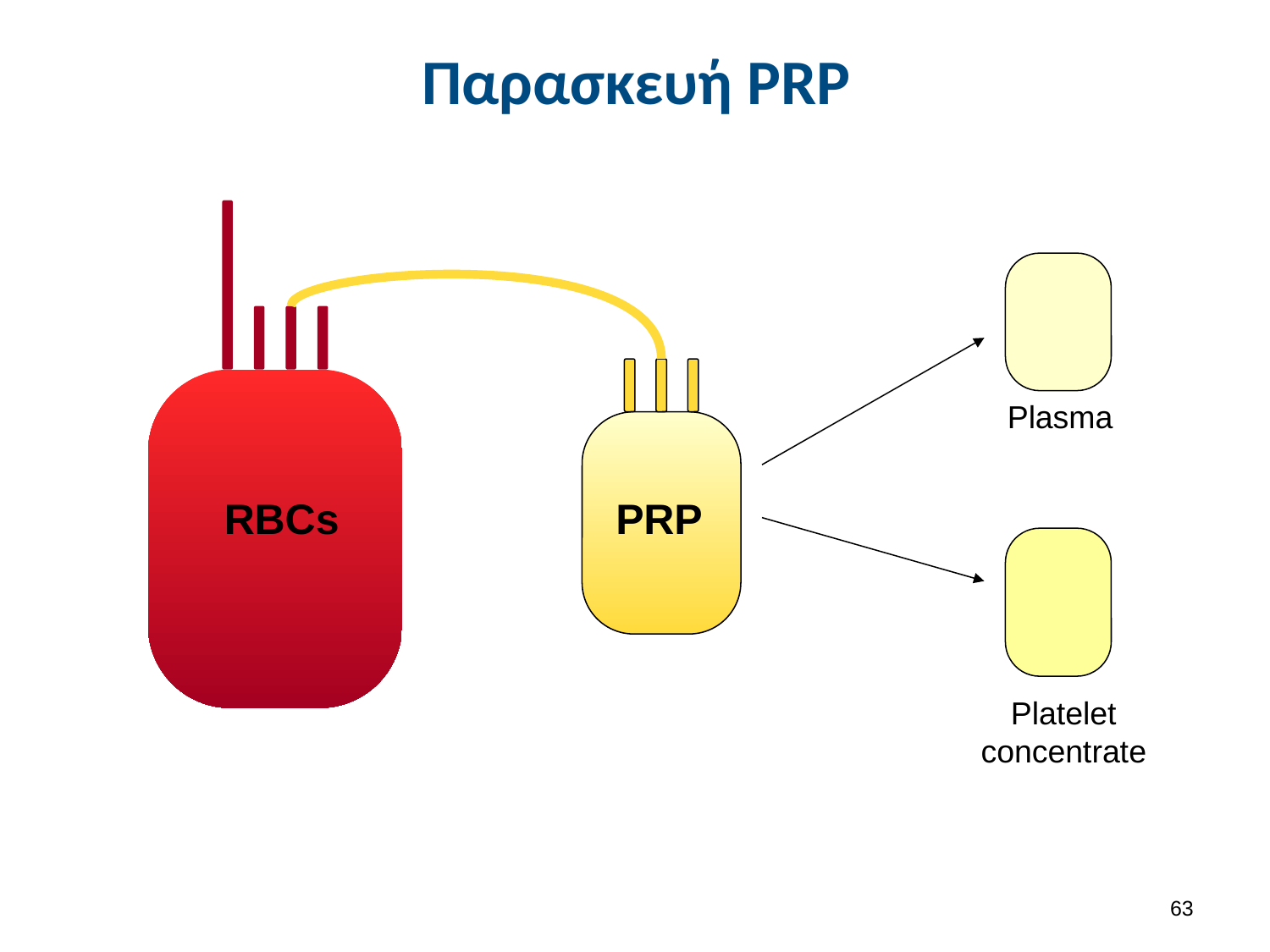

# Παρασκευή PRP

Plasma

RBCs
PRP

Platelet concentrate
63